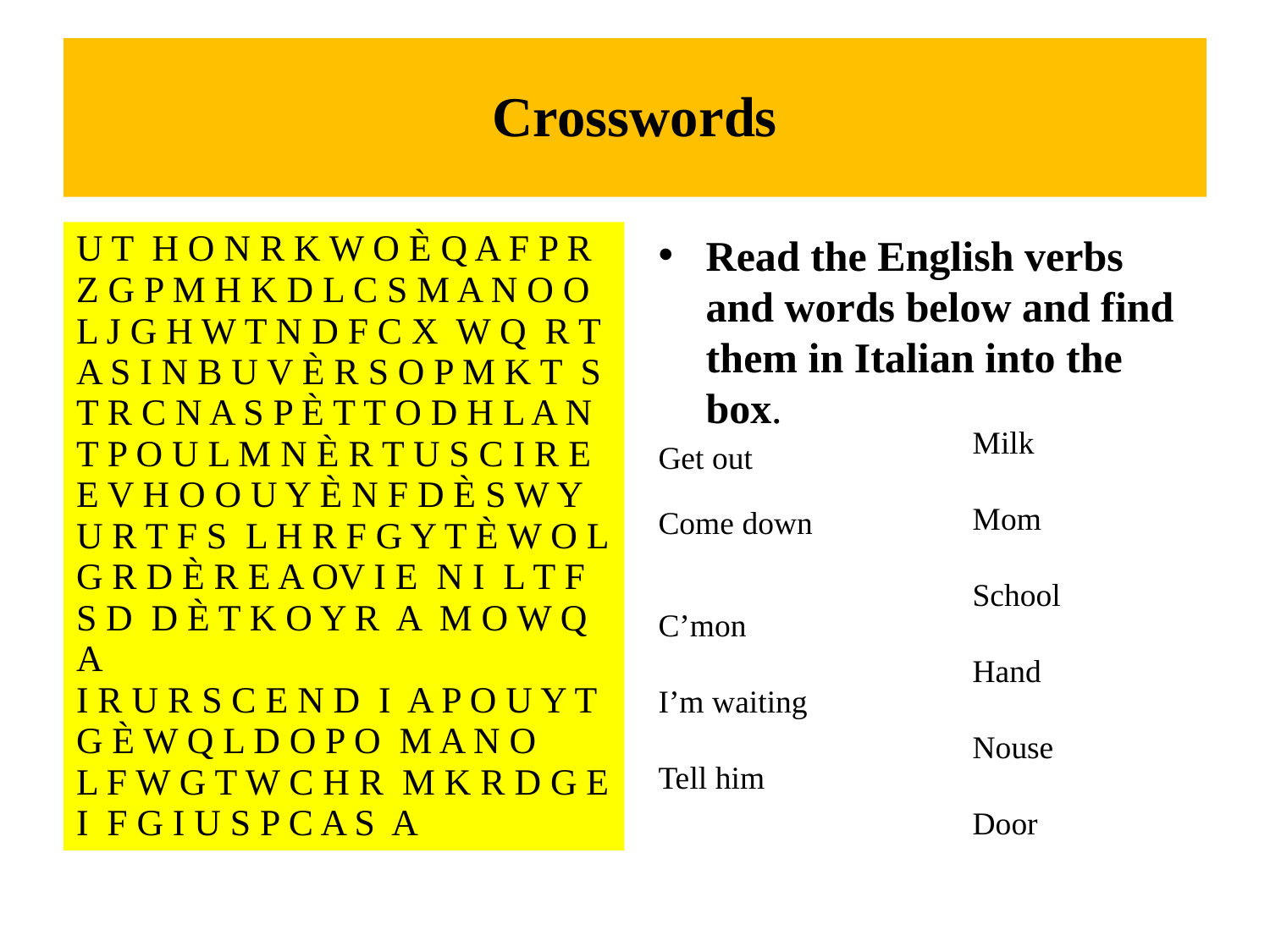

# Crosswords
U T  H O N R K W O È Q A F P R Z G P M H K D L C S M A N O O   L J G H W T N D F C X  W Q  R T
A S I N B U V È R S O P M K T  S
T R C N A S P È T T O D H L A N
T P O U L M N È R T U S C I R E
E V H O O U Y È N F D È S W Y  U R T F S  L H R F G Y T È W O L
G R D È R E A OV I E  N I  L T F S D  D È T K O Y R  A  M O W Q A
I R U R S C E N D  I  A P O U Y T G È W Q L D O P O  M A N O
L F W G T W C H R  M K R D G E I  F G I U S P C A S  A

Read the English verbs and words below and find them in Italian into the box.
Get out
Come down

C’mon

I’m waiting

Tell him

Milk

Mom

School

Hand

Nouse

Door